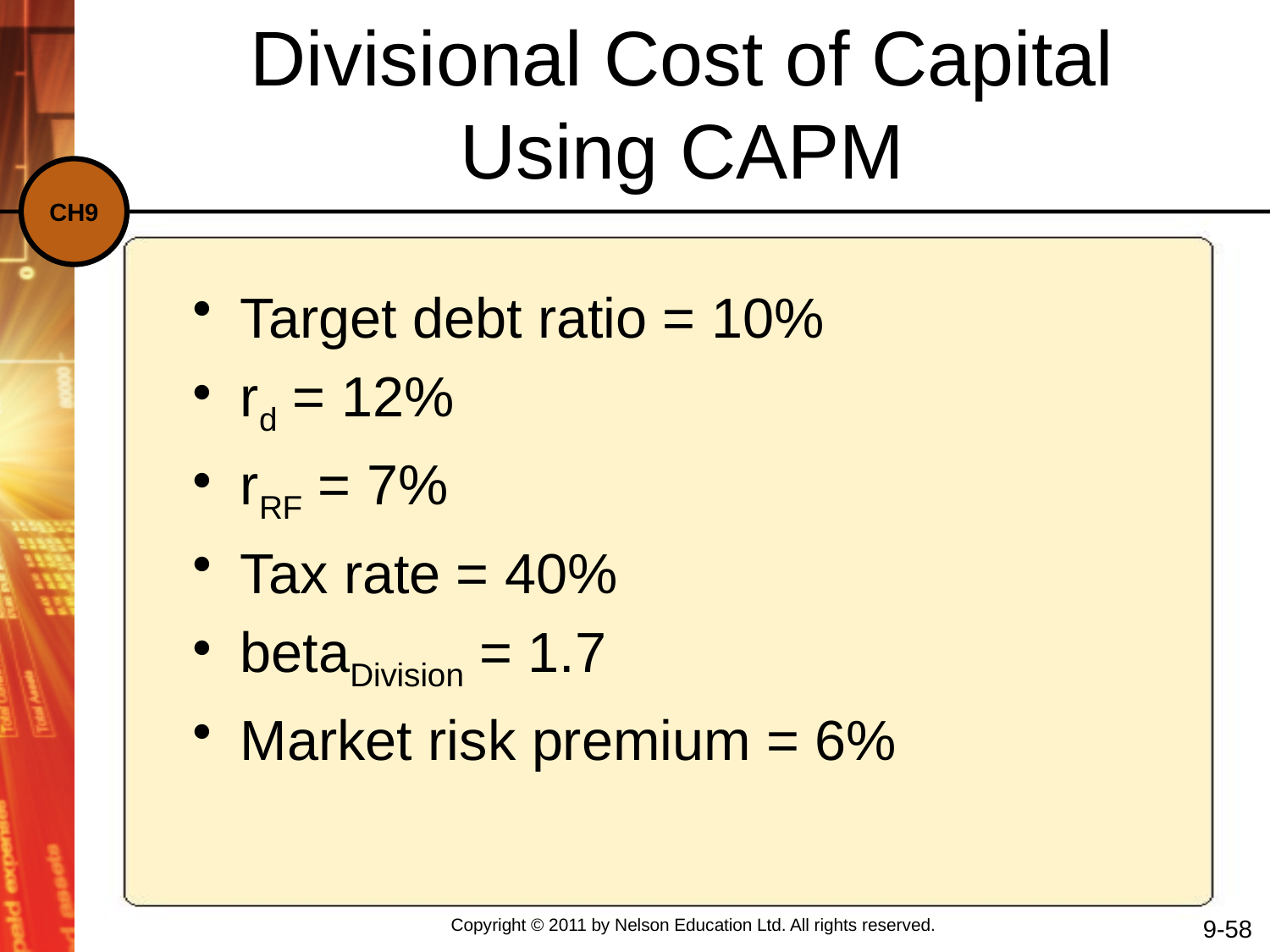

Divisional Cost of Capital Using CAPM
Target debt ratio = 10%
rd = 12%
rRF = 7%
Tax rate = 40%
betaDivision = 1.7
Market risk premium = 6%
9-58
Copyright © 2011 by Nelson Education Ltd. All rights reserved.